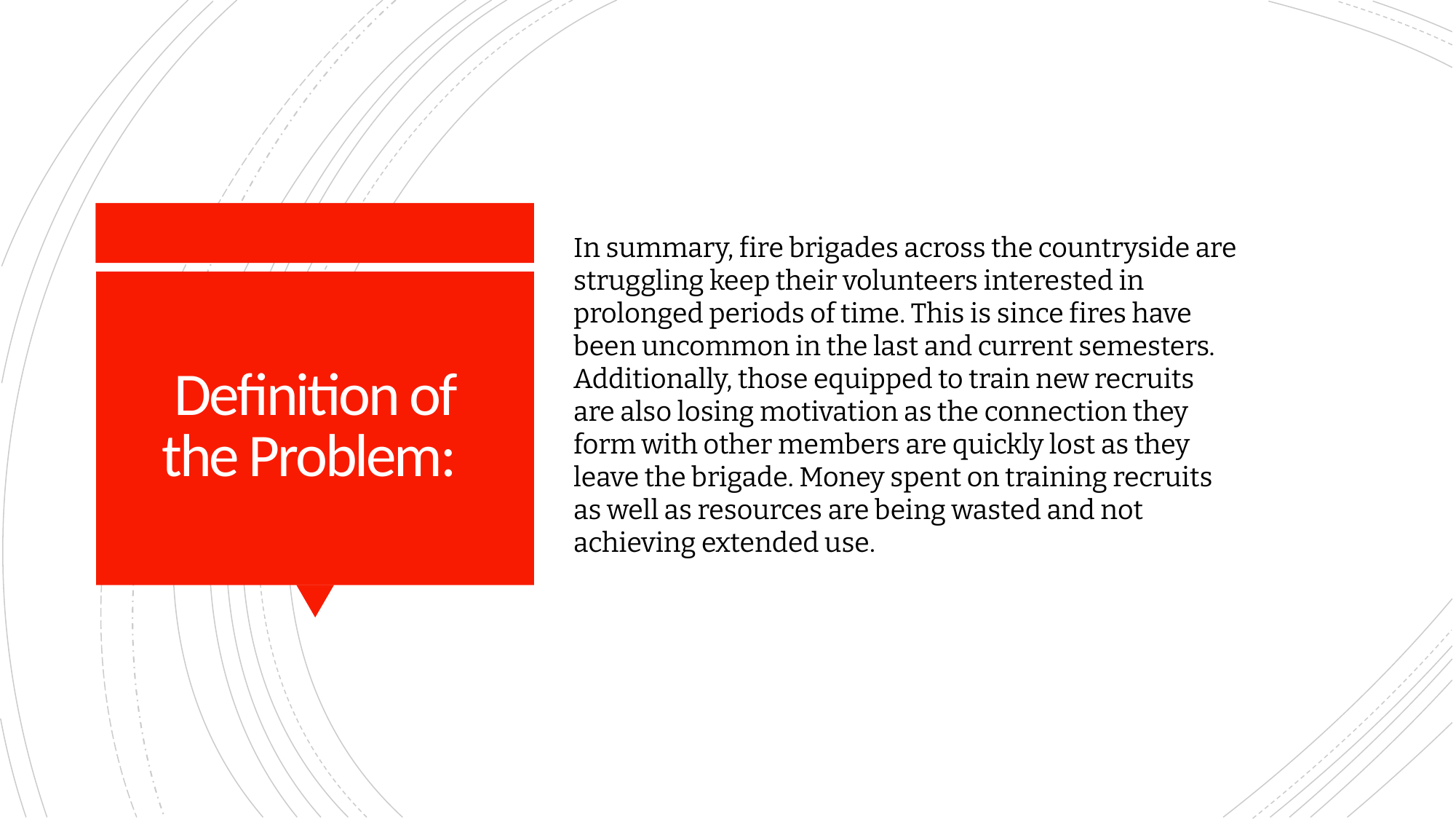

In summary, fire brigades across the countryside are struggling keep their volunteers interested in prolonged periods of time. This is since fires have been uncommon in the last and current semesters. Additionally, those equipped to train new recruits are also losing motivation as the connection they form with other members are quickly lost as they leave the brigade. Money spent on training recruits as well as resources are being wasted and not achieving extended use.
# Definition of the Problem: